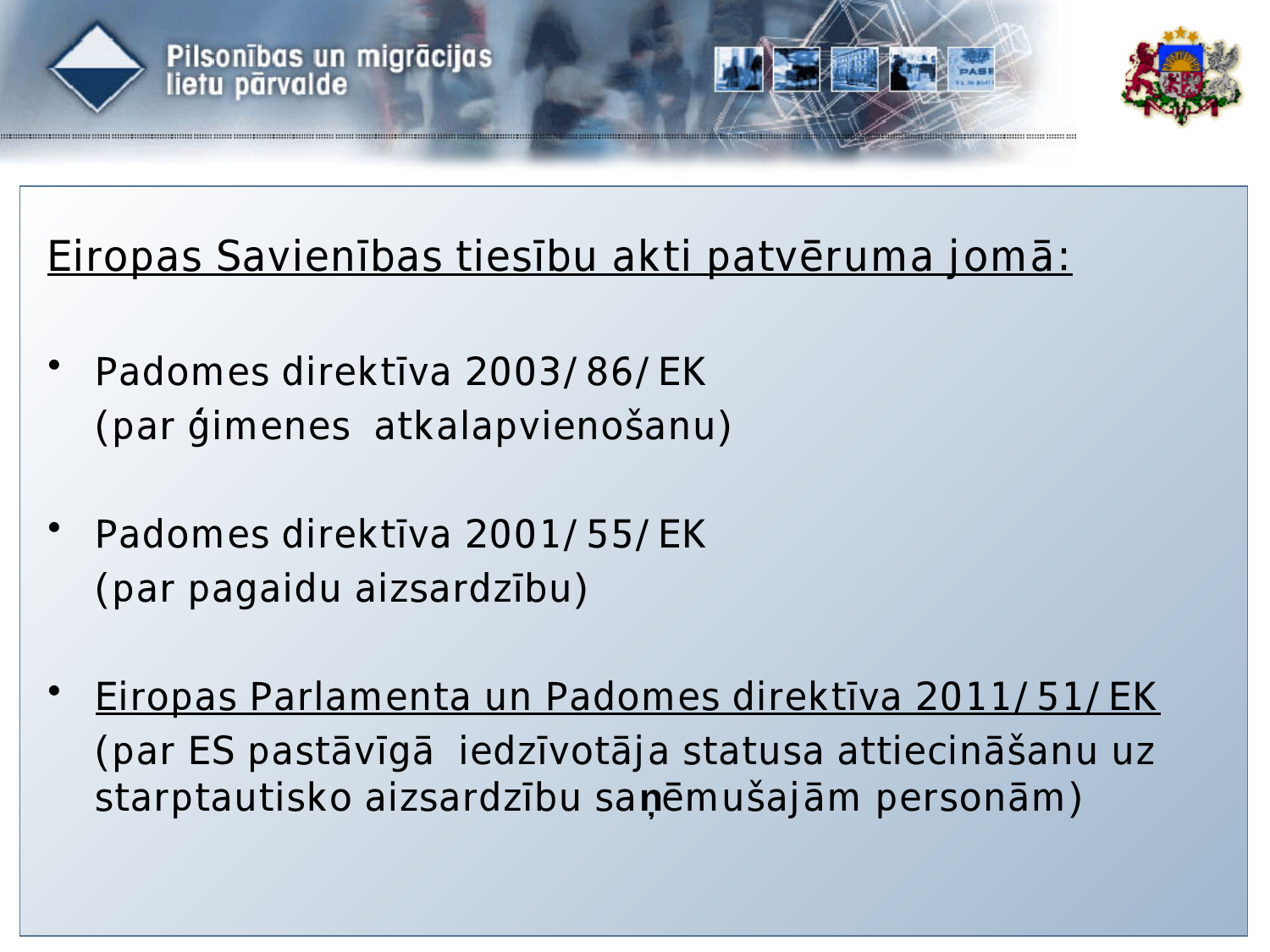

#
Eiropas Savienības tiesību akti patvēruma jomā:

Padomes direktīva 2003/86/EK
	(par ģimenes  atkalapvienošanu)

Padomes direktīva 2001/55/EK
	(par pagaidu aizsardzību)

Eiropas Parlamenta un Padomes direktīva 2011/51/EK
	(par ES pastāvīgā  iedzīvotāja statusa attiecināšanu uz starptautisko aizsardzību saņēmušajām personām)